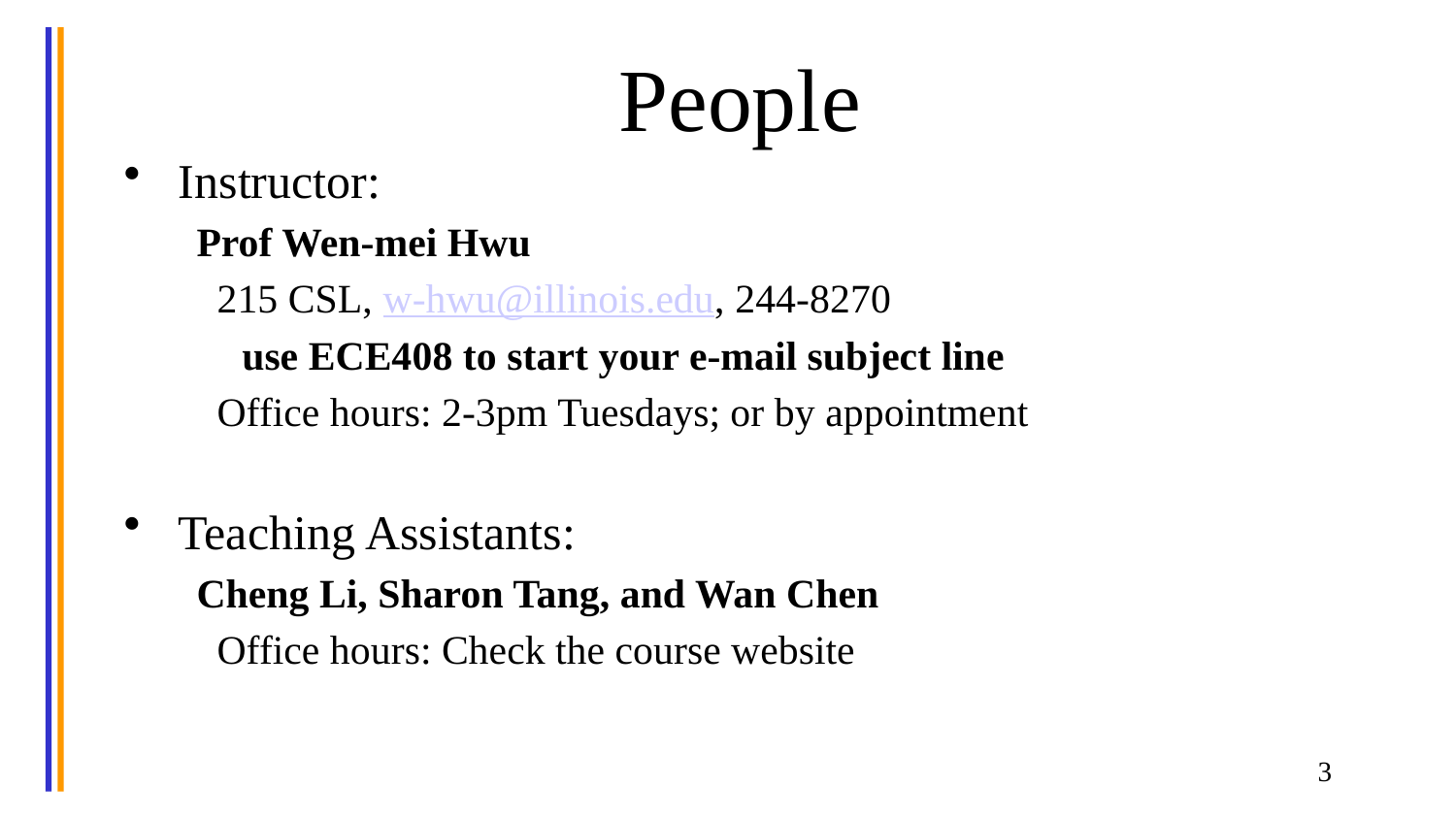

# People
Instructor:
Prof Wen-mei Hwu
  215 CSL, w-hwu@illinois.edu, 244-8270
	use ECE408 to start your e-mail subject line
  Office hours: 2-3pm Tuesdays; or by appointment

Teaching Assistants:
Cheng Li, Sharon Tang, and Wan Chen
  Office hours: Check the course website
3